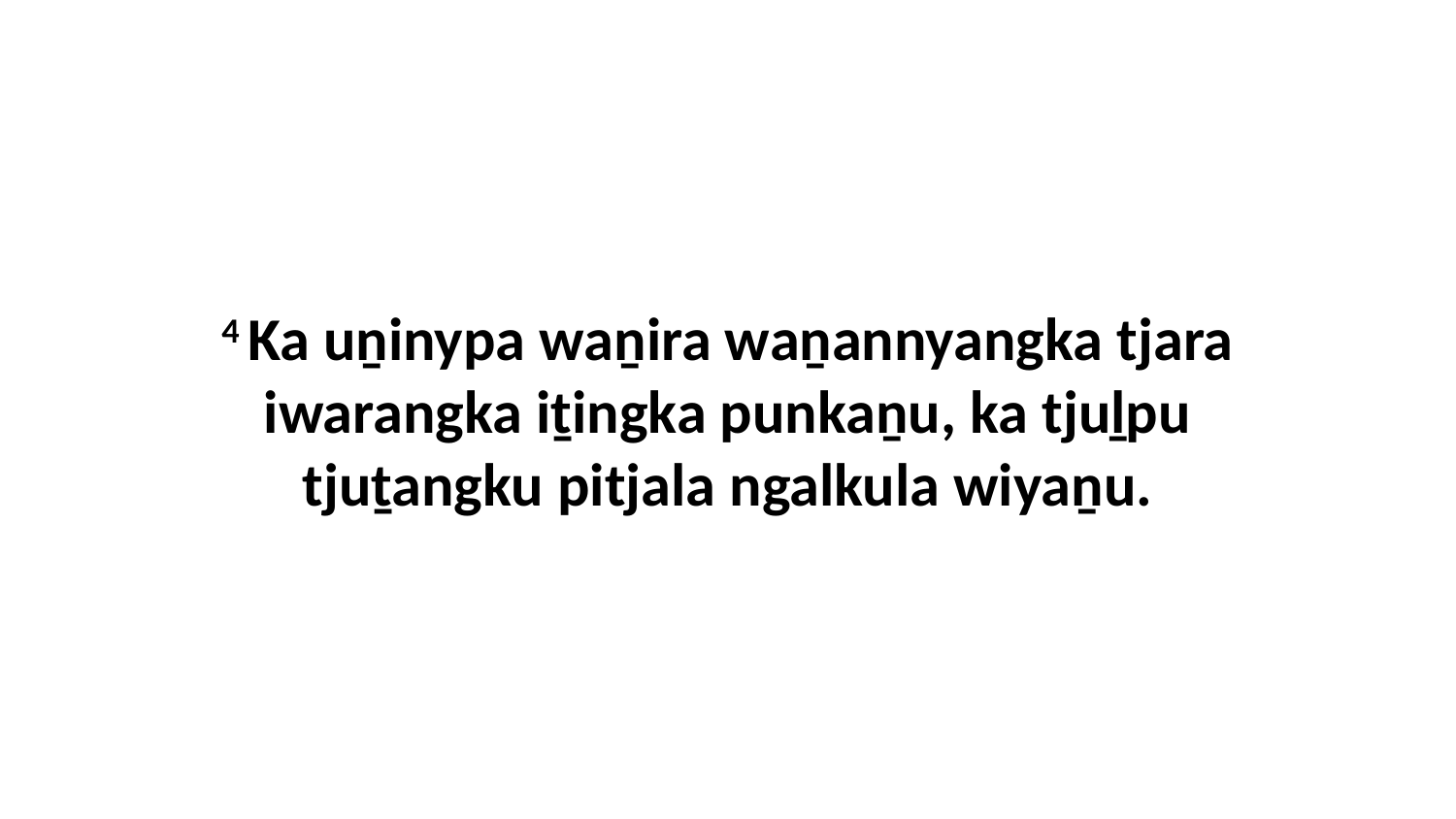

4 Ka uṉinypa waṉira waṉannyangka tjara iwarangka iṯingka punkaṉu, ka tjuḻpu tjuṯangku pitjala ngalkula wiyaṉu.